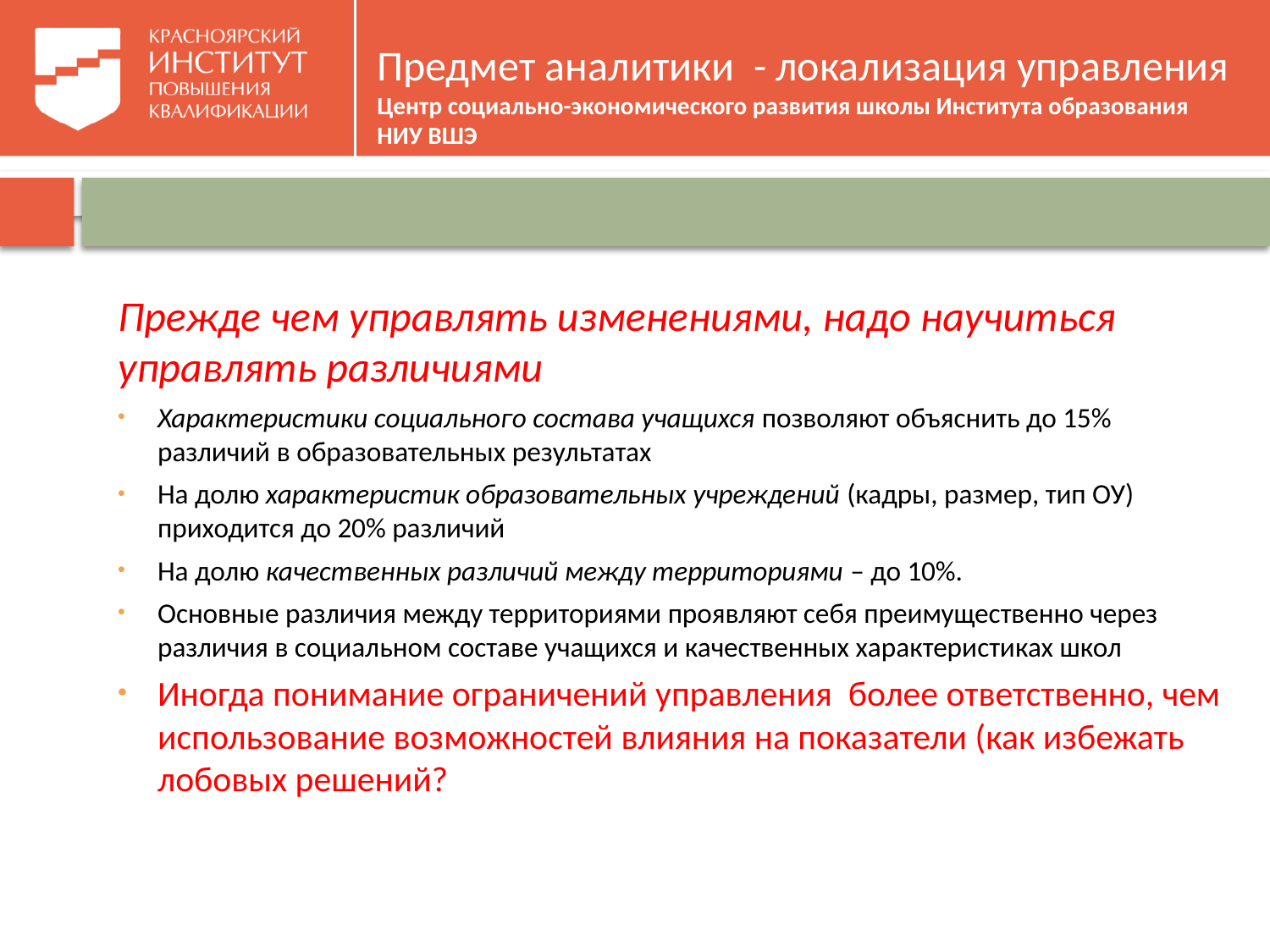

# Предмет аналитики  - локализация управления Центр социально-экономического развития школы Института образования НИУ ВШЭ

Прежде чем управлять изменениями, надо научиться управлять различиями
Характеристики социального состава учащихся позволяют объяснить до 15% различий в образовательных результатах
На долю характеристик образовательных учреждений (кадры, размер, тип ОУ) приходится до 20% различий
На долю качественных различий между территориями – до 10%.
Основные различия между территориями проявляют себя преимущественно через различия в социальном составе учащихся и качественных характеристиках школ
Иногда понимание ограничений управления  более ответственно, чем использование возможностей влияния на показатели (как избежать лобовых решений?